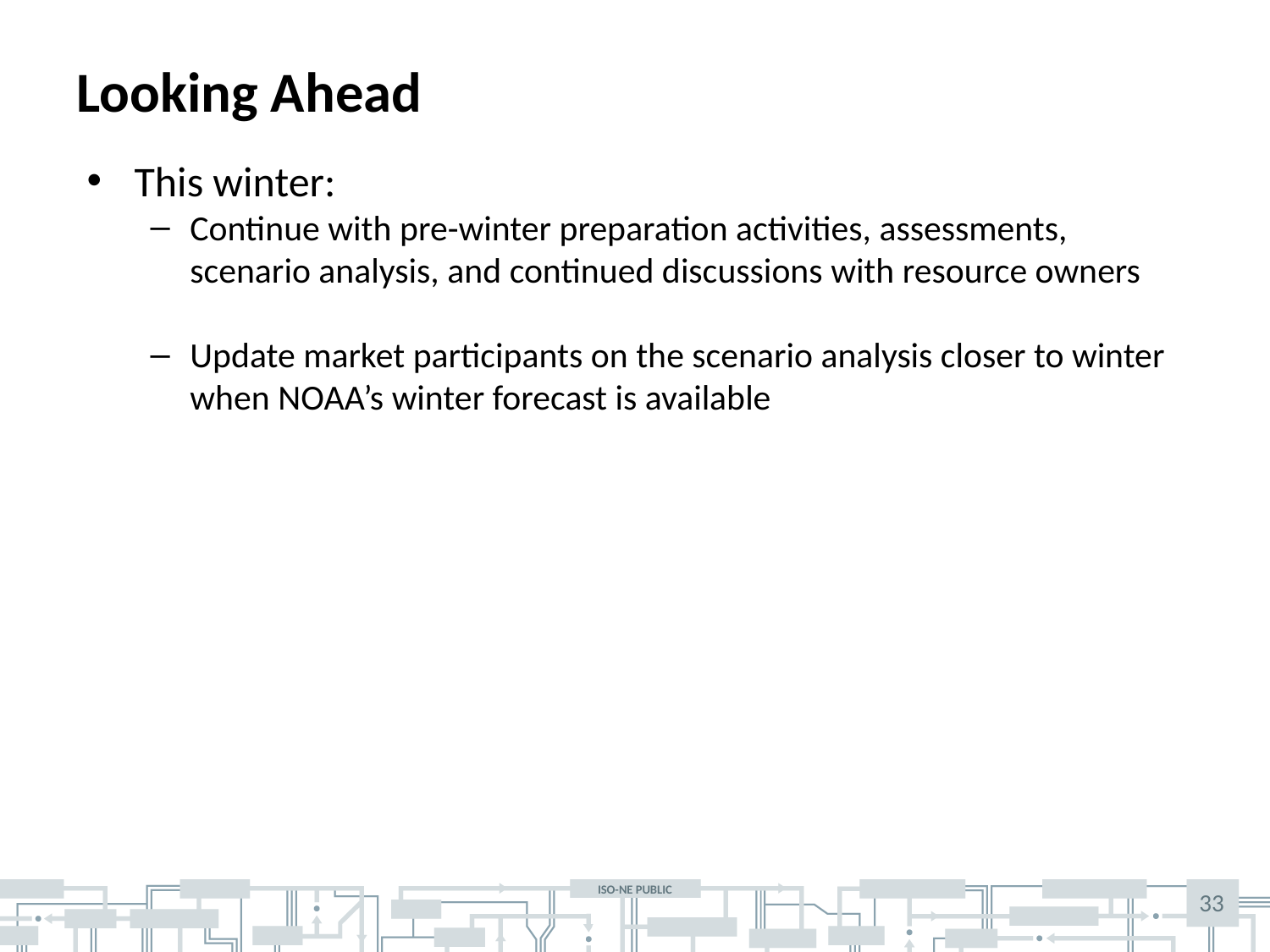

# Looking Ahead
This winter:
Continue with pre-winter preparation activities, assessments, scenario analysis, and continued discussions with resource owners

Update market participants on the scenario analysis closer to winter when NOAA’s winter forecast is available

33